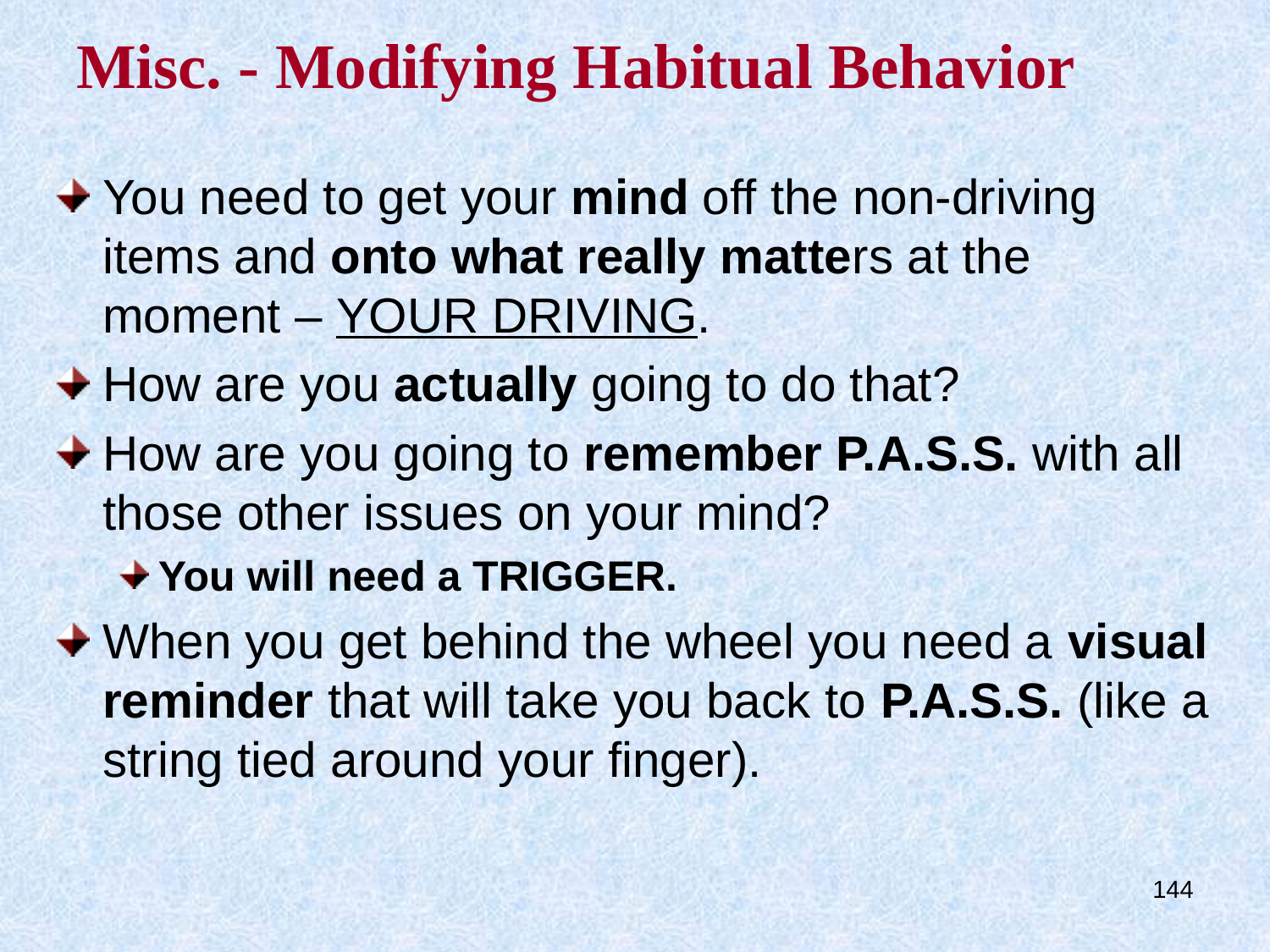

# Misc. - Modifying Habitual Behavior
You need to get your mind off the non-driving items and onto what really matters at the moment – YOUR DRIVING.
How are you actually going to do that?
How are you going to remember P.A.S.S. with all those other issues on your mind?
You will need a TRIGGER.
When you get behind the wheel you need a visual reminder that will take you back to P.A.S.S. (like a string tied around your finger).
144